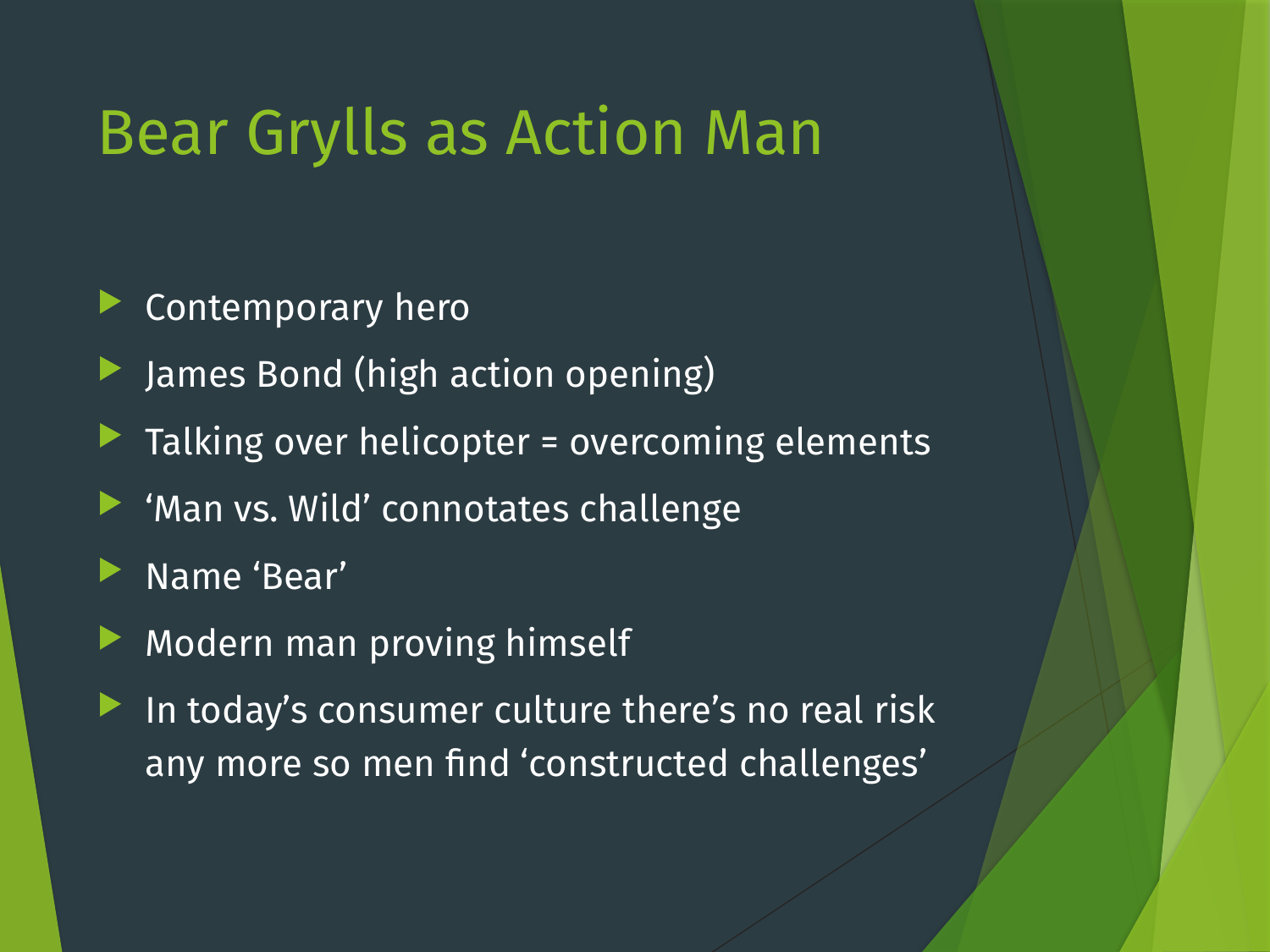

# Bear Grylls as Action Man
Contemporary hero
James Bond (high action opening)
Talking over helicopter = overcoming elements
‘Man vs. Wild’ connotates challenge
Name ‘Bear’
Modern man proving himself
In today’s consumer culture there’s no real risk any more so men find ‘constructed challenges’